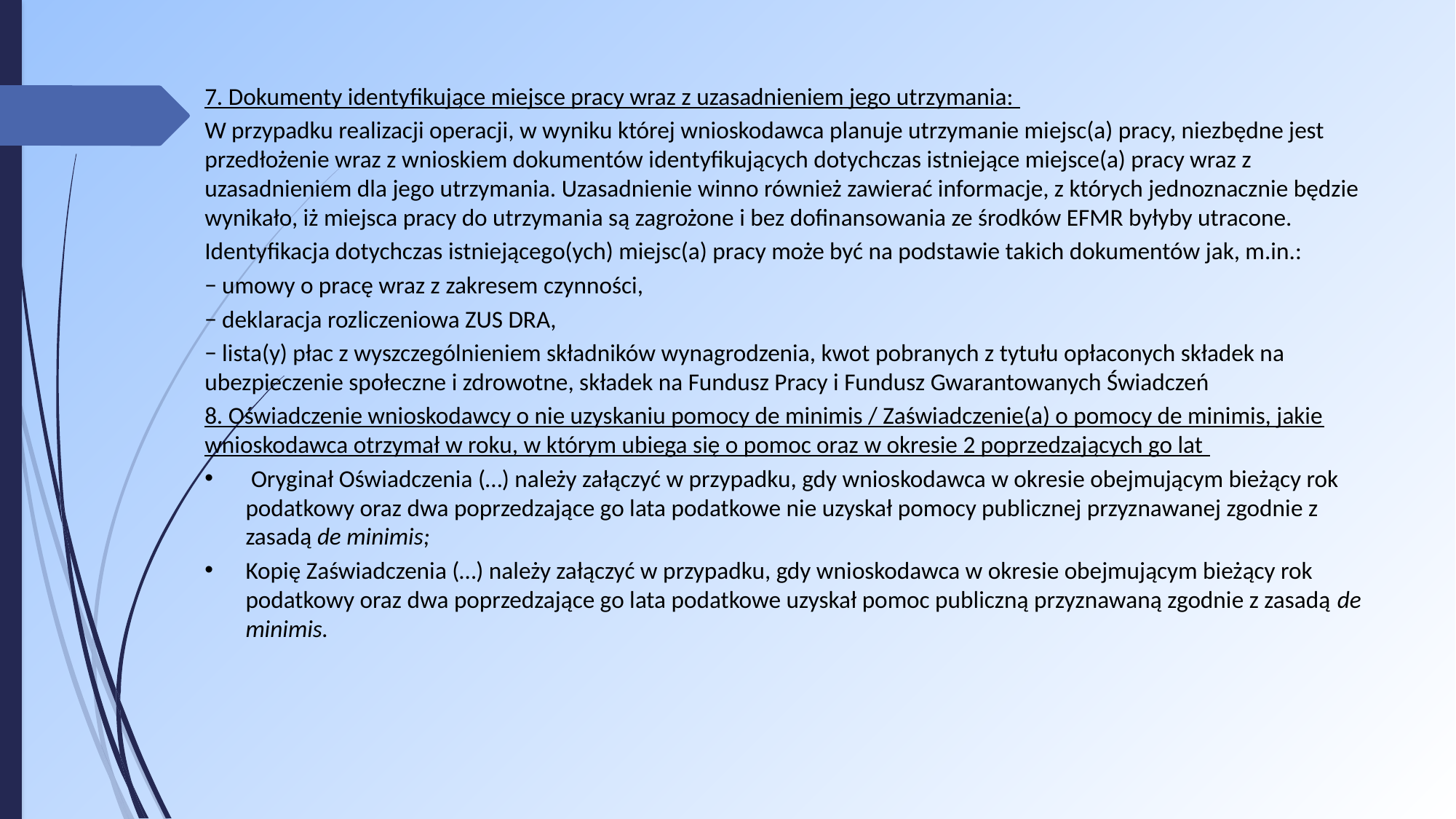

7. Dokumenty identyfikujące miejsce pracy wraz z uzasadnieniem jego utrzymania:
W przypadku realizacji operacji, w wyniku której wnioskodawca planuje utrzymanie miejsc(a) pracy, niezbędne jest przedłożenie wraz z wnioskiem dokumentów identyfikujących dotychczas istniejące miejsce(a) pracy wraz z uzasadnieniem dla jego utrzymania. Uzasadnienie winno również zawierać informacje, z których jednoznacznie będzie wynikało, iż miejsca pracy do utrzymania są zagrożone i bez dofinansowania ze środków EFMR byłyby utracone.
Identyfikacja dotychczas istniejącego(ych) miejsc(a) pracy może być na podstawie takich dokumentów jak, m.in.:
− umowy o pracę wraz z zakresem czynności,
− deklaracja rozliczeniowa ZUS DRA,
− lista(y) płac z wyszczególnieniem składników wynagrodzenia, kwot pobranych z tytułu opłaconych składek na ubezpieczenie społeczne i zdrowotne, składek na Fundusz Pracy i Fundusz Gwarantowanych Świadczeń
8. Oświadczenie wnioskodawcy o nie uzyskaniu pomocy de minimis / Zaświadczenie(a) o pomocy de minimis, jakie wnioskodawca otrzymał w roku, w którym ubiega się o pomoc oraz w okresie 2 poprzedzających go lat
 Oryginał Oświadczenia (…) należy załączyć w przypadku, gdy wnioskodawca w okresie obejmującym bieżący rok podatkowy oraz dwa poprzedzające go lata podatkowe nie uzyskał pomocy publicznej przyznawanej zgodnie z zasadą de minimis;
Kopię Zaświadczenia (…) należy załączyć w przypadku, gdy wnioskodawca w okresie obejmującym bieżący rok podatkowy oraz dwa poprzedzające go lata podatkowe uzyskał pomoc publiczną przyznawaną zgodnie z zasadą de minimis.